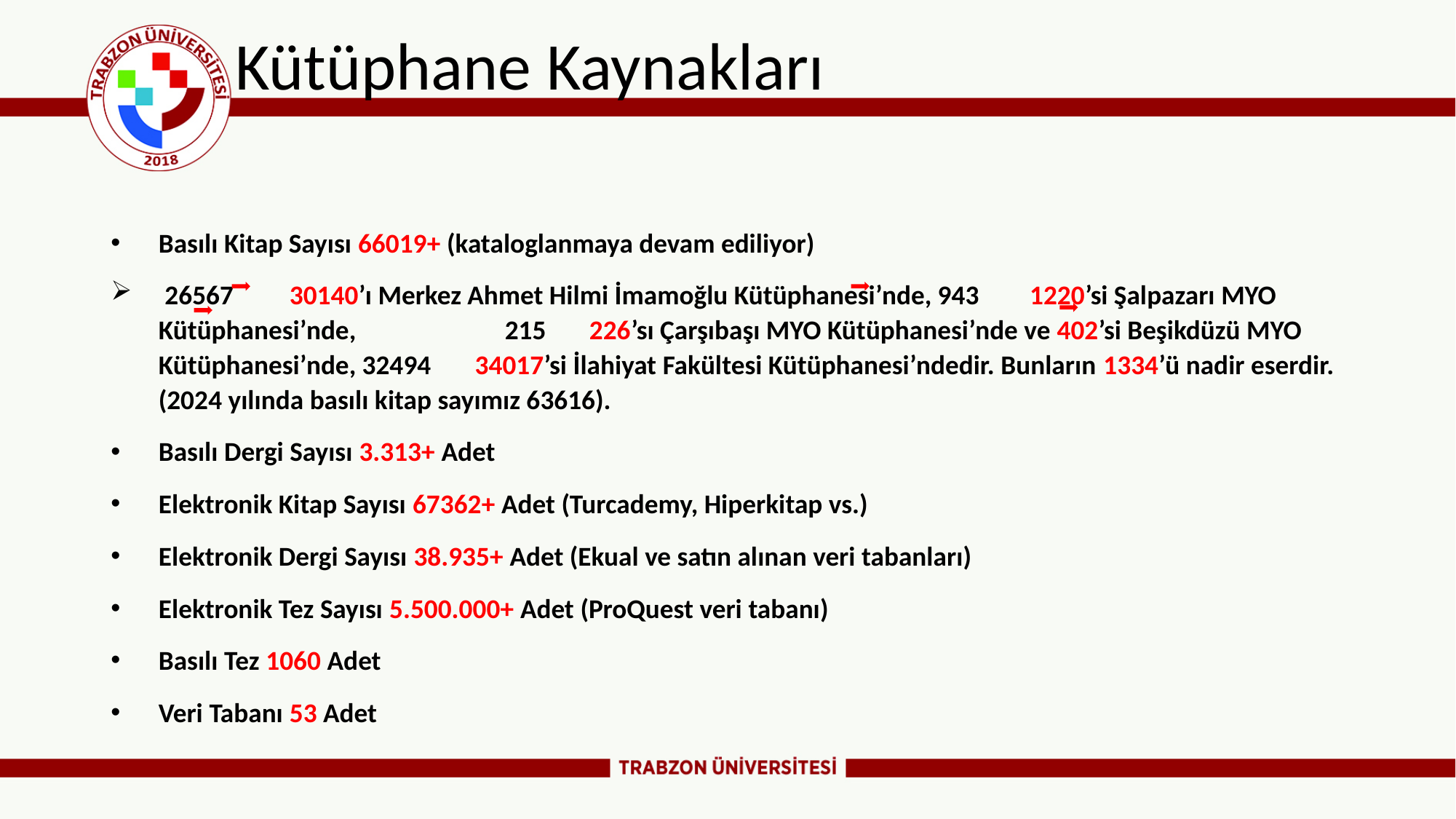

# Kütüphane Kaynakları
Basılı Kitap Sayısı 66019+ (kataloglanmaya devam ediliyor)
 26567         30140’ı Merkez Ahmet Hilmi İmamoğlu Kütüphanesi’nde, 943        1220’si Şalpazarı MYO Kütüphanesi’nde,                        215       226’sı Çarşıbaşı MYO Kütüphanesi’nde ve 402’si Beşikdüzü MYO Kütüphanesi’nde, 32494       34017’si İlahiyat Fakültesi Kütüphanesi’ndedir. Bunların 1334’ü nadir eserdir. (2024 yılında basılı kitap sayımız 63616).
Basılı Dergi Sayısı 3.313+ Adet
Elektronik Kitap Sayısı 67362+ Adet (Turcademy, Hiperkitap vs.)
Elektronik Dergi Sayısı 38.935+ Adet (Ekual ve satın alınan veri tabanları)
Elektronik Tez Sayısı 5.500.000+ Adet (ProQuest veri tabanı)
Basılı Tez 1060 Adet
Veri Tabanı 53 Adet